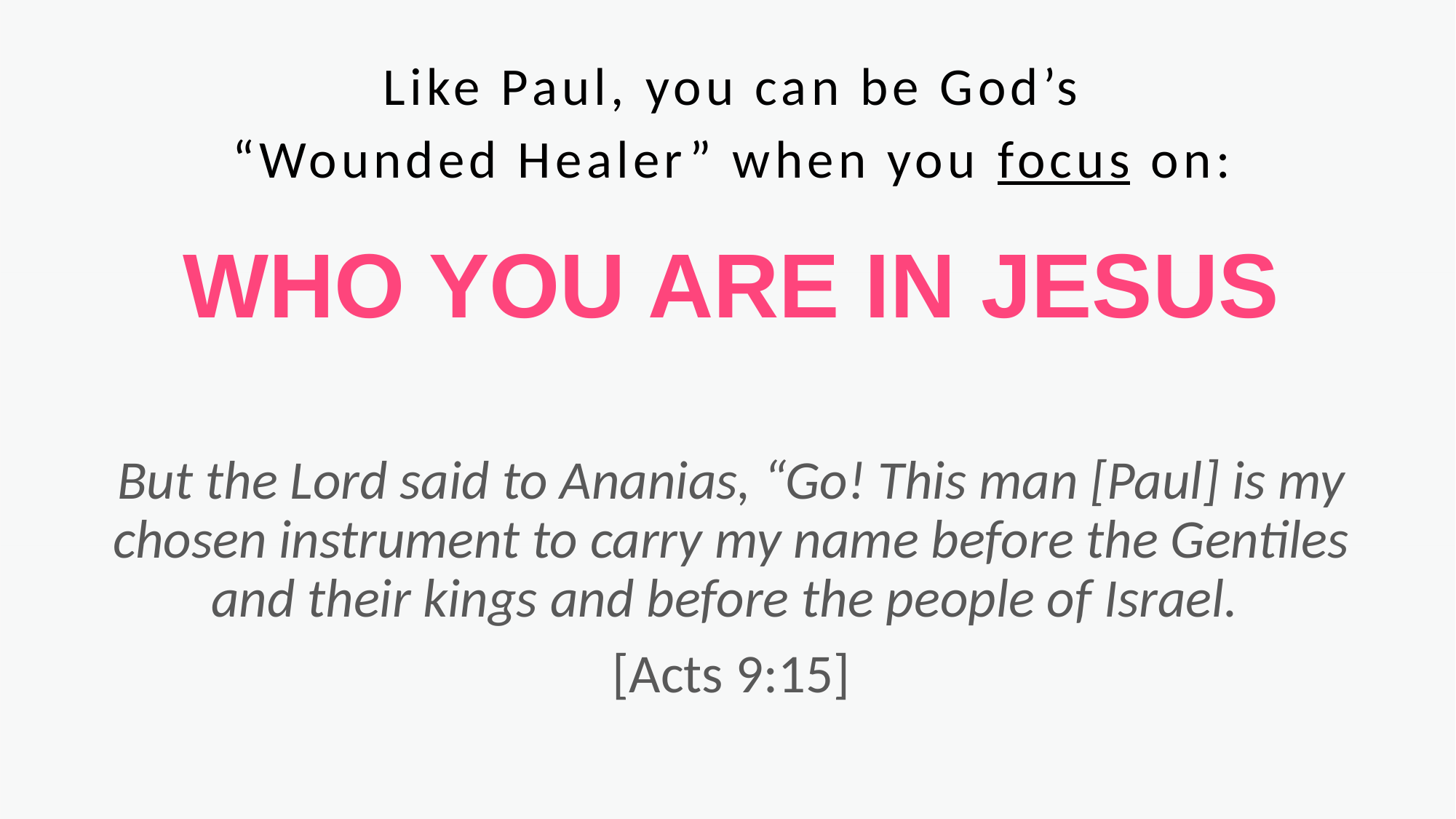

Like Paul, you can be God’s
“Wounded Healer” when you focus on:
WHO YOU ARE IN JESUS

But the Lord said to Ananias, “Go! This man [Paul] is my chosen instrument to carry my name before the Gentiles and their kings and before the people of Israel.

[Acts 9:15]